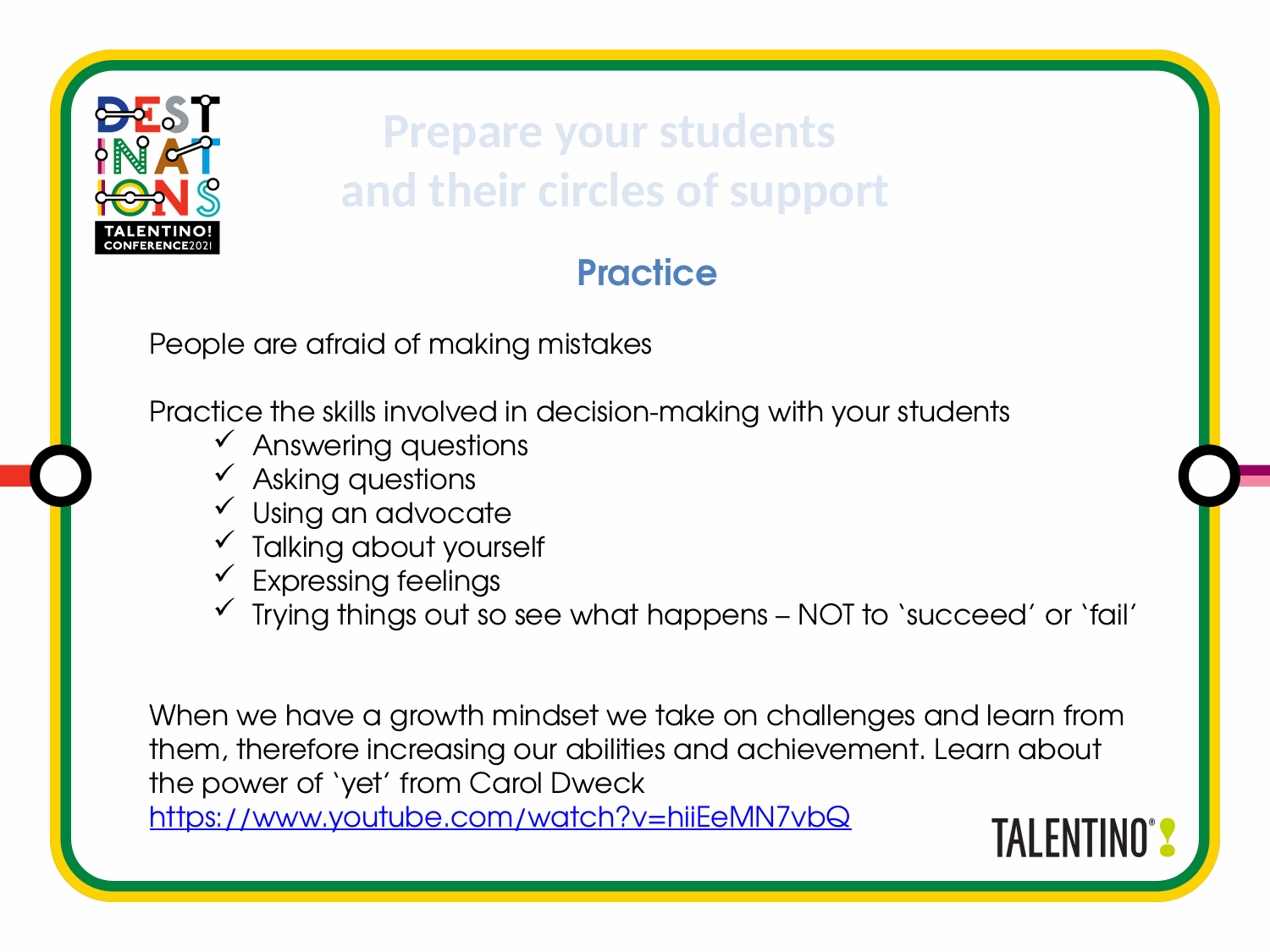

Prepare your students
and their circles of support
Practice

People are afraid of making mistakes

Practice the skills involved in decision-making with your students
Answering questions
Asking questions
Using an advocate
Talking about yourself
Expressing feelings
Trying things out so see what happens – NOT to ‘succeed’ or ‘fail’

When we have a growth mindset we take on challenges and learn from them, therefore increasing our abilities and achievement. Learn about the power of ‘yet’ from Carol Dweck https://www.youtube.com/watch?v=hiiEeMN7vbQ